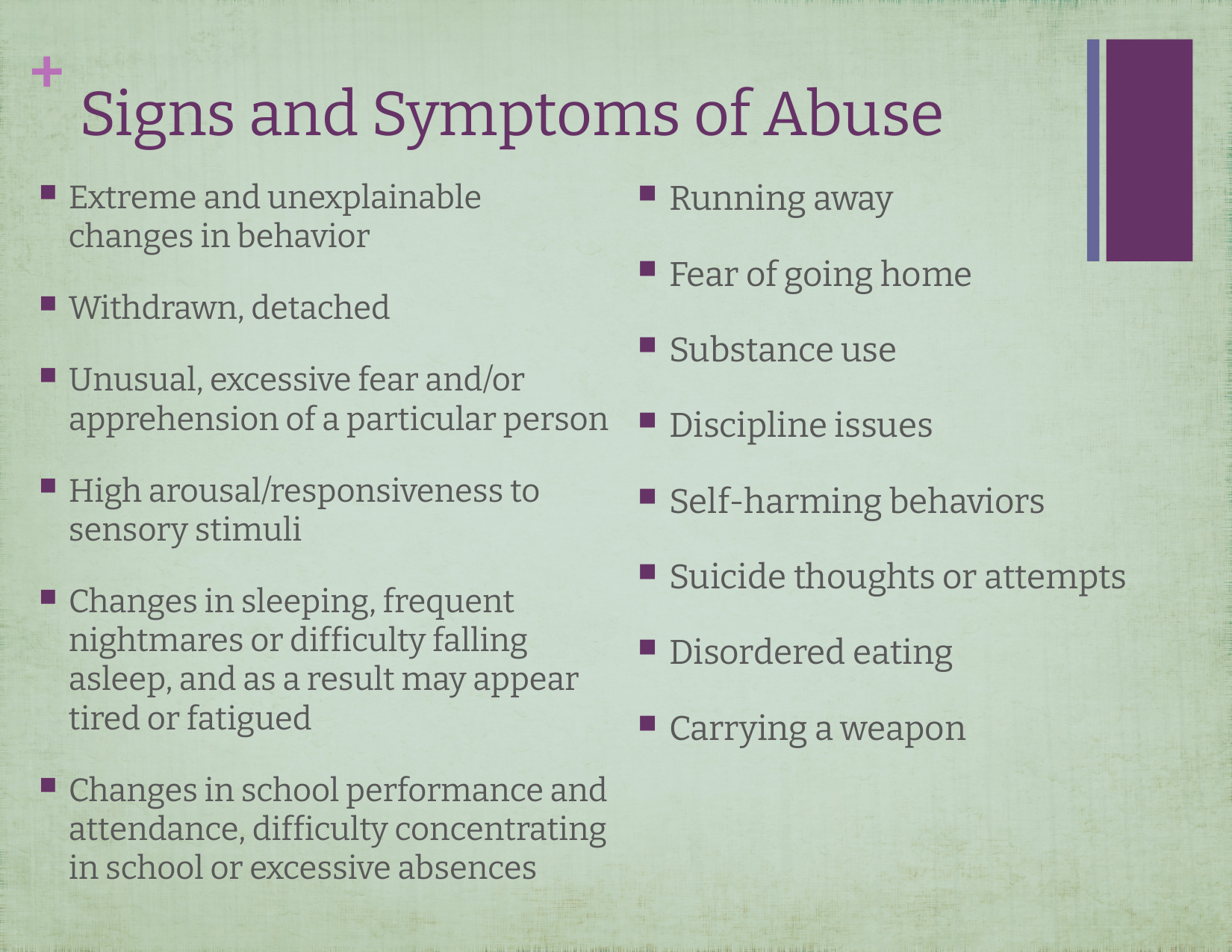

# Signs and Symptoms of Abuse
Extreme and unexplainable changes in behavior
Withdrawn, detached
Unusual, excessive fear and/or apprehension of a particular person
High arousal/responsiveness to sensory stimuli
Changes in sleeping, frequent nightmares or difficulty falling asleep, and as a result may appear tired or fatigued
Changes in school performance and attendance, difficulty concentrating in school or excessive absences

Running away
Fear of going home
Substance use
Discipline issues
Self-harming behaviors
Suicide thoughts or attempts
Disordered eating
Carrying a weapon